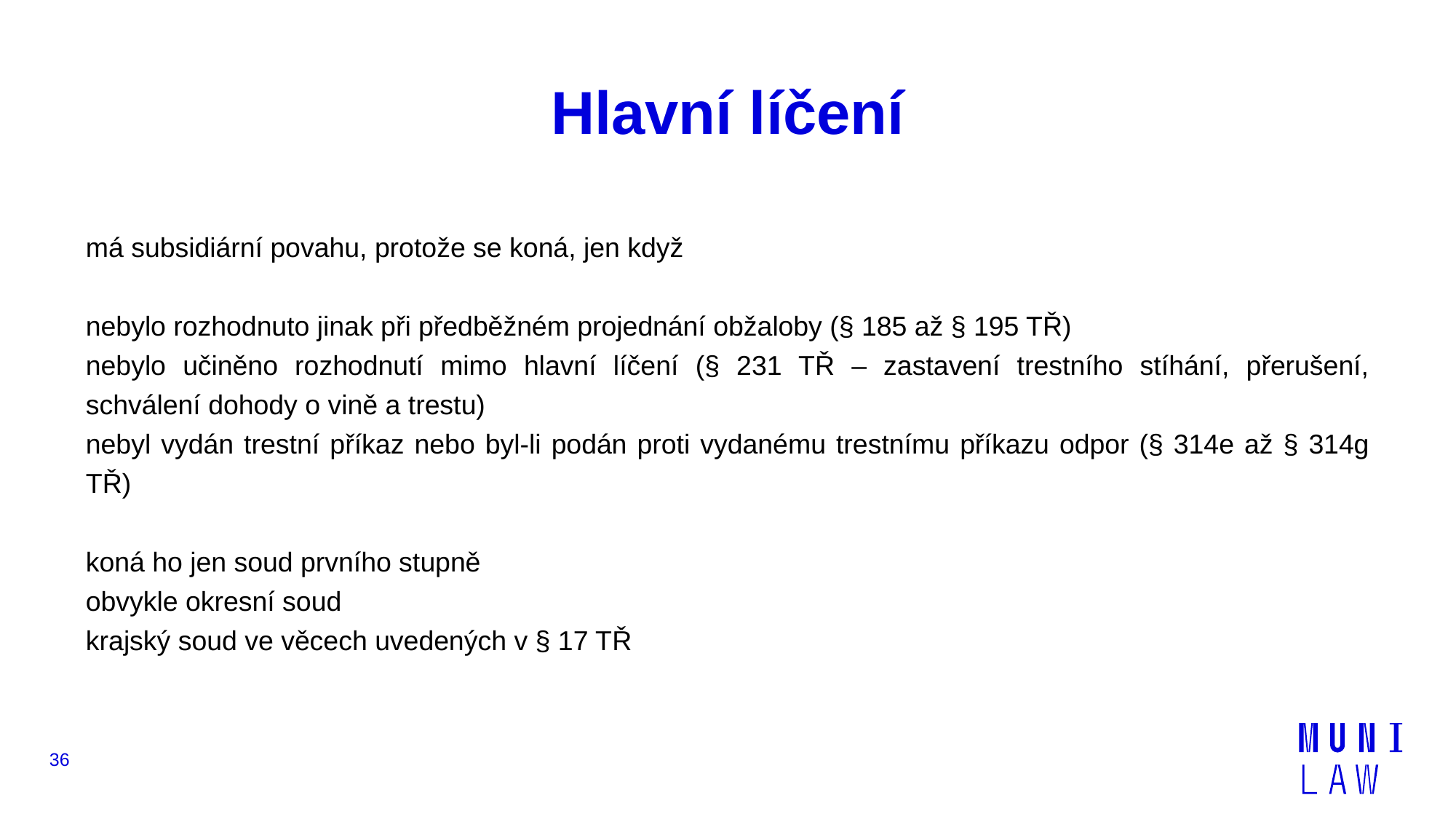

# Hlavní líčení
má subsidiární povahu, protože se koná, jen když

nebylo rozhodnuto jinak při předběžném projednání obžaloby (§ 185 až § 195 TŘ)
nebylo učiněno rozhodnutí mimo hlavní líčení (§ 231 TŘ – zastavení trestního stíhání, přerušení, schválení dohody o vině a trestu)
nebyl vydán trestní příkaz nebo byl-li podán proti vydanému trestnímu příkazu odpor (§ 314e až § 314g TŘ)

koná ho jen soud prvního stupně
obvykle okresní soud
krajský soud ve věcech uvedených v § 17 TŘ
36